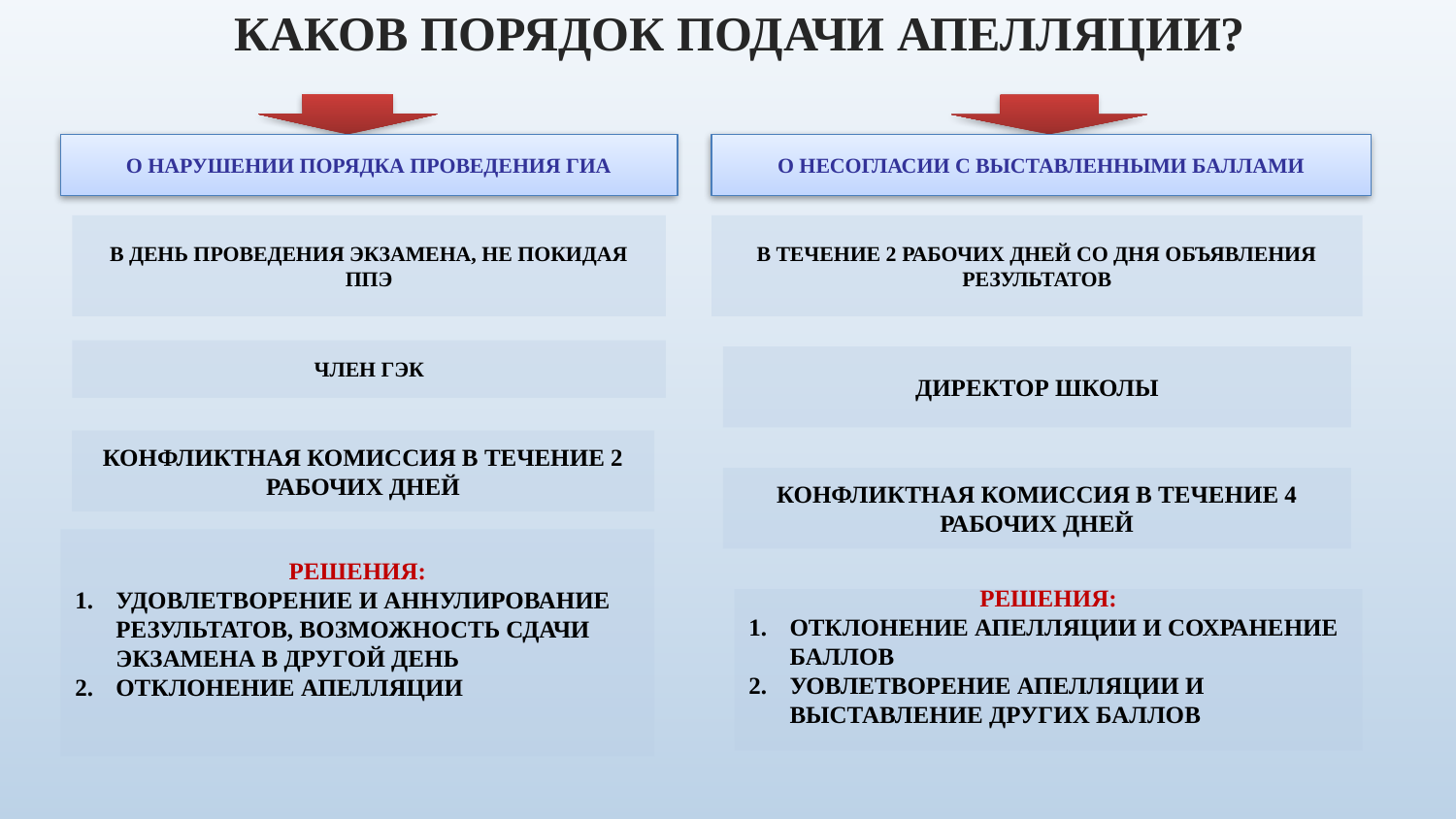

# Каков порядок подачи апелляции?

О НАРУШЕНИИ ПОРЯДКА ПРОВЕДЕНИЯ ГИА
О НЕСОГЛАСИИ С ВЫСТАВЛЕННЫМИ БАЛЛАМИ
В ДЕНЬ ПРОВЕДЕНИЯ ЭКЗАМЕНА, НЕ ПОКИДАЯ ППЭ
В ТЕЧЕНИЕ 2 РАБОЧИХ ДНЕЙ СО ДНЯ ОБЪЯВЛЕНИЯ РЕЗУЛЬТАТОВ
ЧЛЕН ГЭК
ДИРЕКТОР ШКОЛЫ
КОНФЛИКТНАЯ КОМИССИЯ В ТЕЧЕНИЕ 2 РАБОЧИХ ДНЕЙ
КОНФЛИКТНАЯ КОМИССИЯ В ТЕЧЕНИЕ 4 РАБОЧИХ ДНЕЙ
РЕШЕНИЯ:
УДОВЛЕТВОРЕНИЕ И АННУЛИРОВАНИЕ РЕЗУЛЬТАТОВ, ВОЗМОЖНОСТЬ СДАЧИ ЭКЗАМЕНА В ДРУГОЙ ДЕНЬ
ОТКЛОНЕНИЕ АПЕЛЛЯЦИИ

РЕШЕНИЯ:
ОТКЛОНЕНИЕ АПЕЛЛЯЦИИ И СОХРАНЕНИЕ БАЛЛОВ
УОВЛЕТВОРЕНИЕ АПЕЛЛЯЦИИ И ВЫСТАВЛЕНИЕ ДРУГИХ БАЛЛОВ